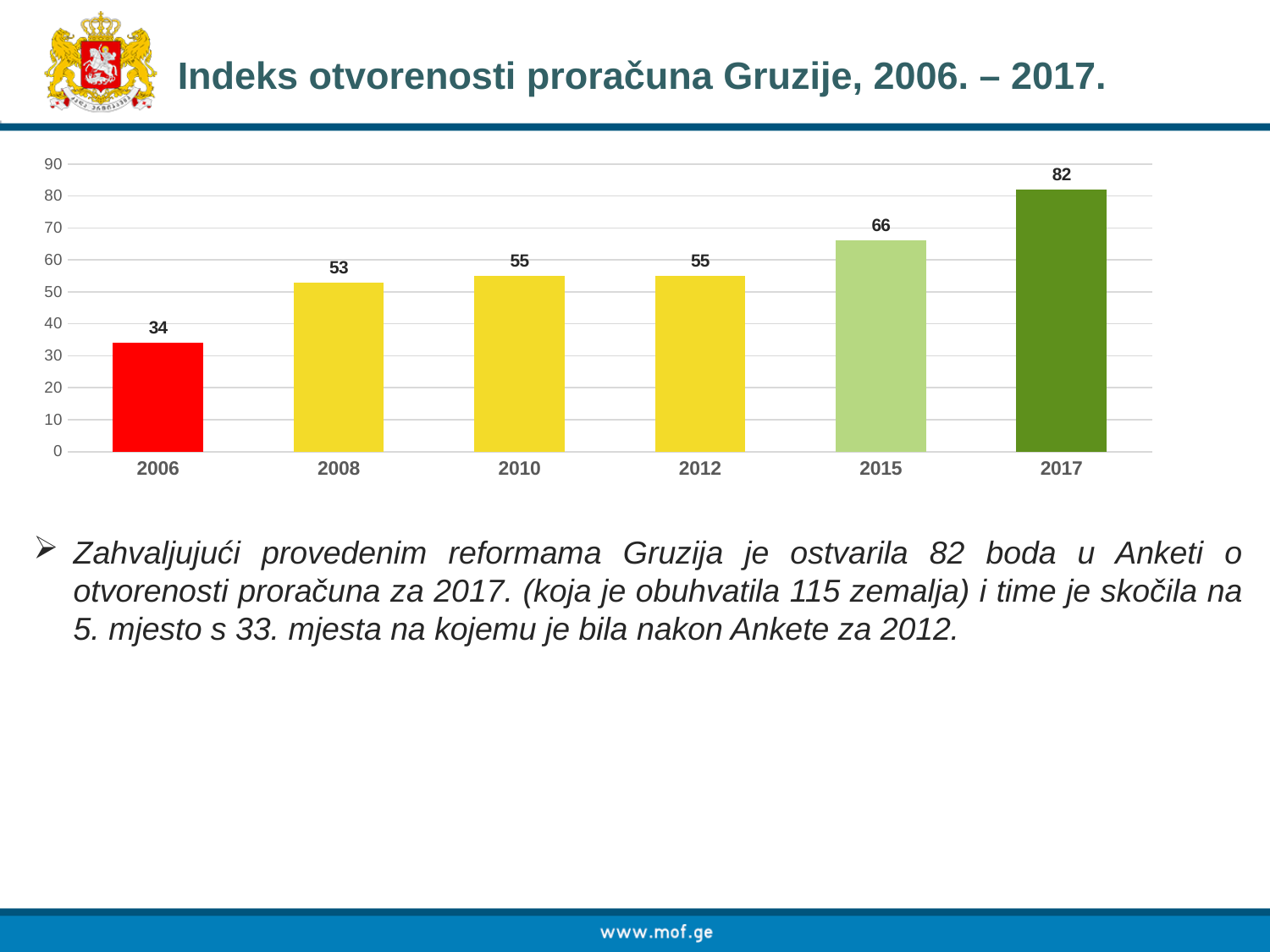

Indeks otvorenosti proračuna Gruzije, 2006. – 2017.

### Chart

| Category |  |
|---|---|
| 2006 | 34.0 |
| 2008 | 53.0 |
| 2010 | 55.0 |
| 2012 | 55.0 |
| 2015 | 66.0 |
| 2017 | 82.0 |
Zahvaljujući provedenim reformama Gruzija je ostvarila 82 boda u Anketi o otvorenosti proračuna za 2017. (koja je obuhvatila 115 zemalja) i time je skočila na 5. mjesto s 33. mjesta na kojemu je bila nakon Ankete za 2012.